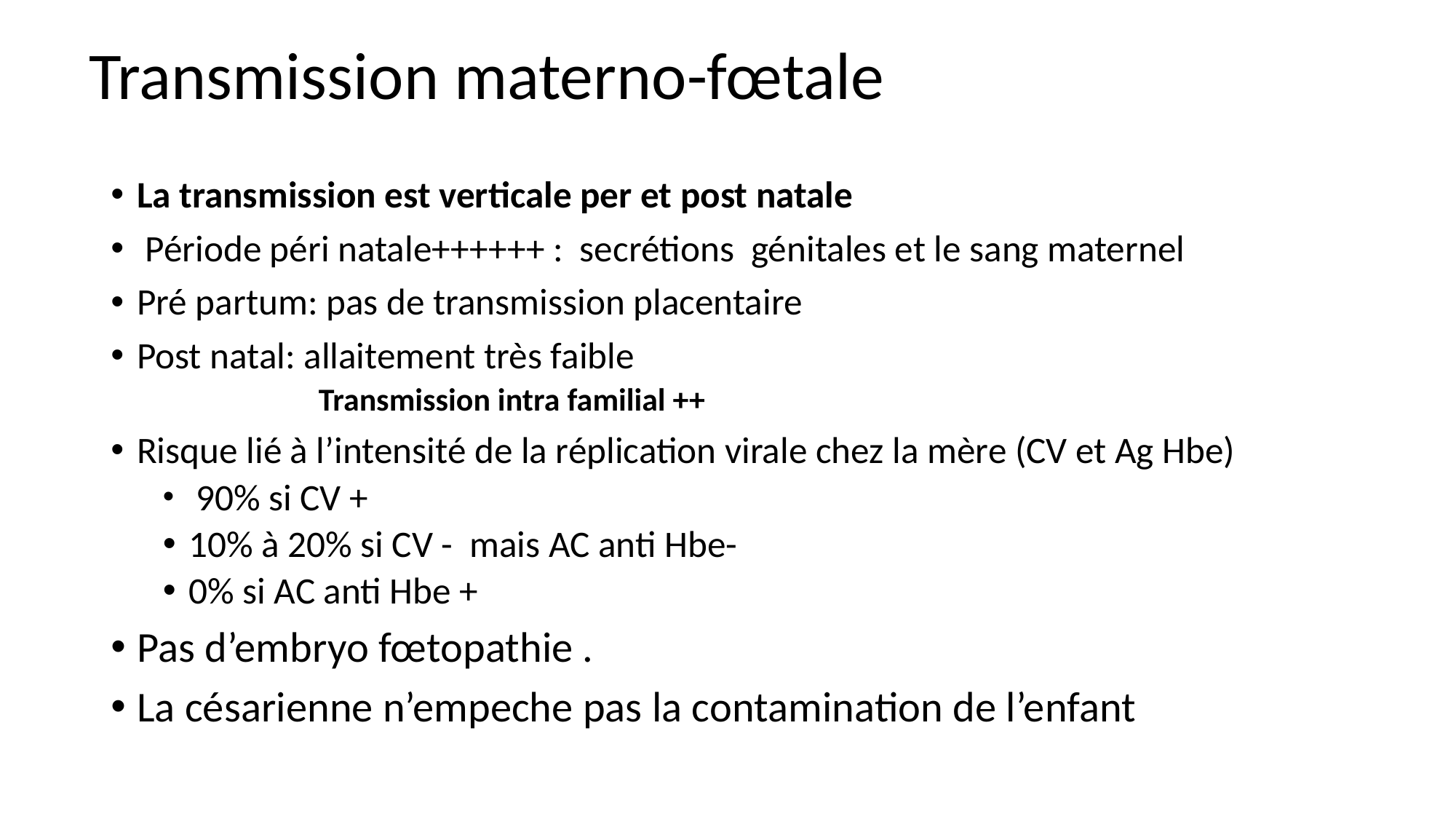

# Transmission materno-fœtale
La transmission est verticale per et post natale
 Période péri natale++++++ :  secrétions  génitales et le sang maternel
Pré partum: pas de transmission placentaire
Post natal: allaitement très faible
Transmission intra familial ++
Risque lié à l’intensité de la réplication virale chez la mère (CV et Ag Hbe)
 90% si CV +
10% à 20% si CV -  mais AC anti Hbe-
0% si AC anti Hbe +
Pas d’embryo fœtopathie .
La césarienne n’empeche pas la contamination de l’enfant